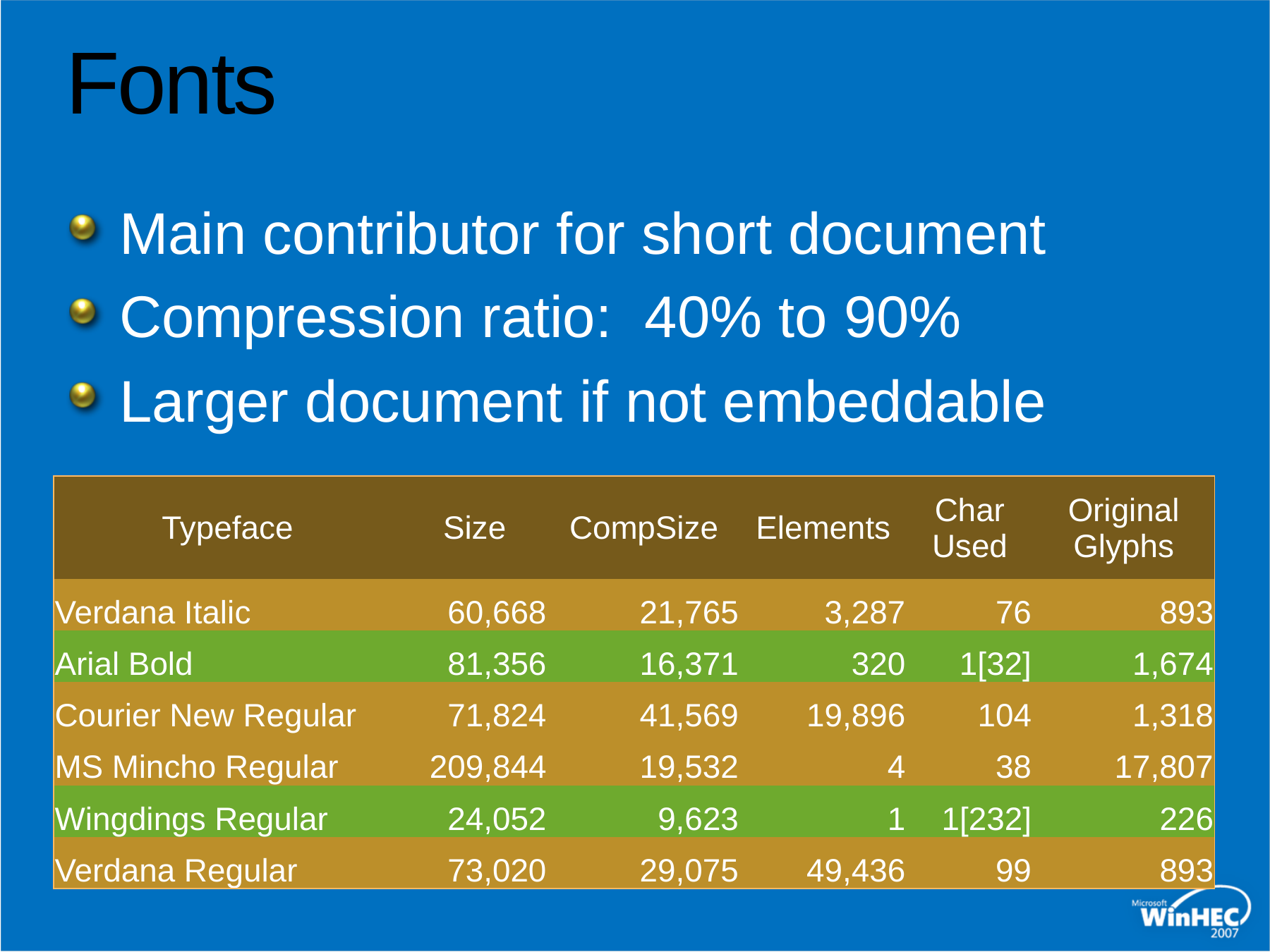

# Fonts
Main contributor for short document
Compression ratio:  40% to 90%
Larger document if not embeddable
| Typeface | Size | CompSize | Elements | Char Used | Original Glyphs |
| --- | --- | --- | --- | --- | --- |
| Verdana Italic | 60,668 | 21,765 | 3,287 | 76 | 893 |
| Arial Bold | 81,356 | 16,371 | 320 | 1[32] | 1,674 |
| Courier New Regular | 71,824 | 41,569 | 19,896 | 104 | 1,318 |
| MS Mincho Regular | 209,844 | 19,532 | 4 | 38 | 17,807 |
| Wingdings Regular | 24,052 | 9,623 | 1 | 1[232] | 226 |
| Verdana Regular | 73,020 | 29,075 | 49,436 | 99 | 893 |